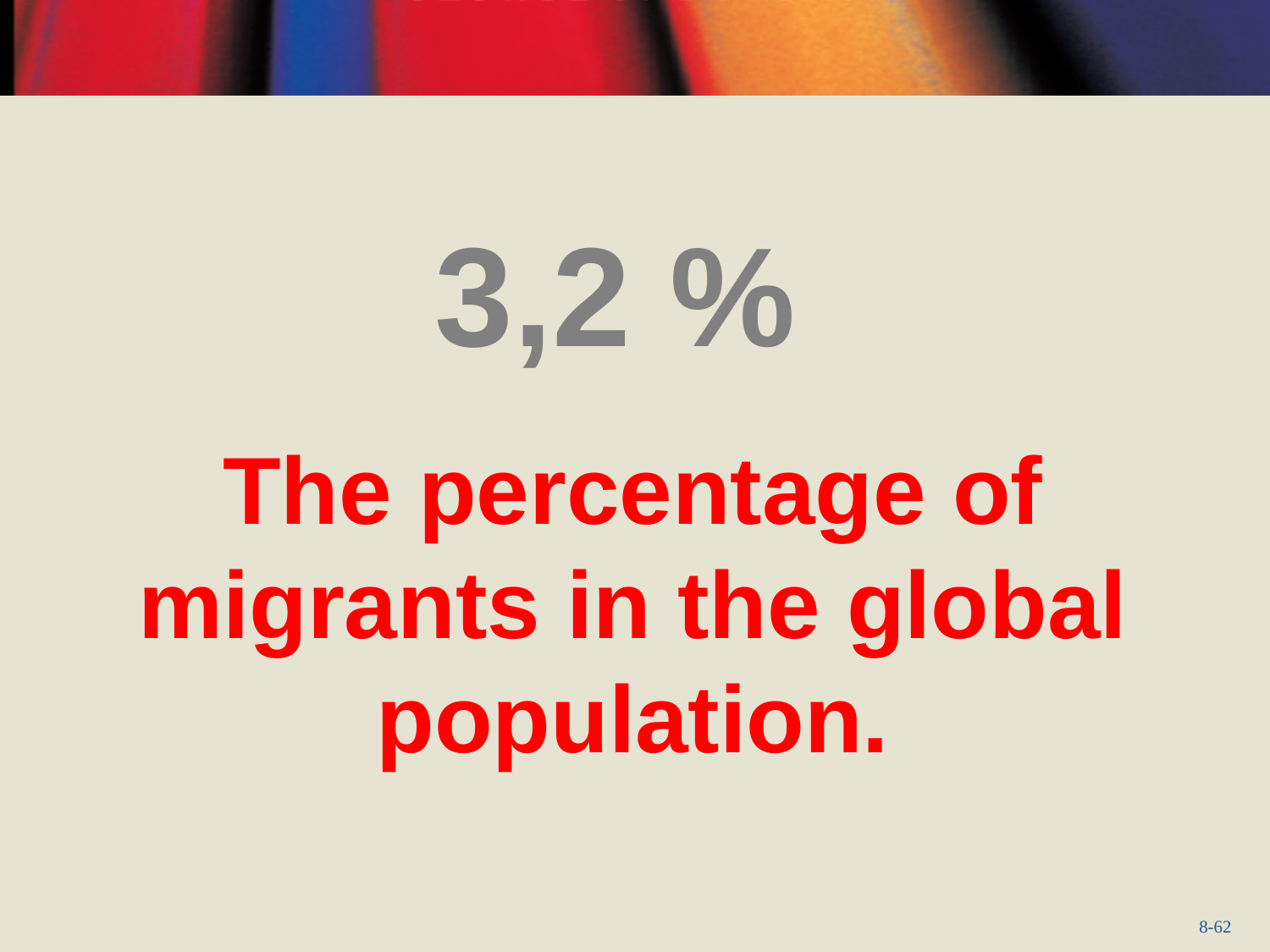

# 3,2 %
The percentage of migrants in the global population.